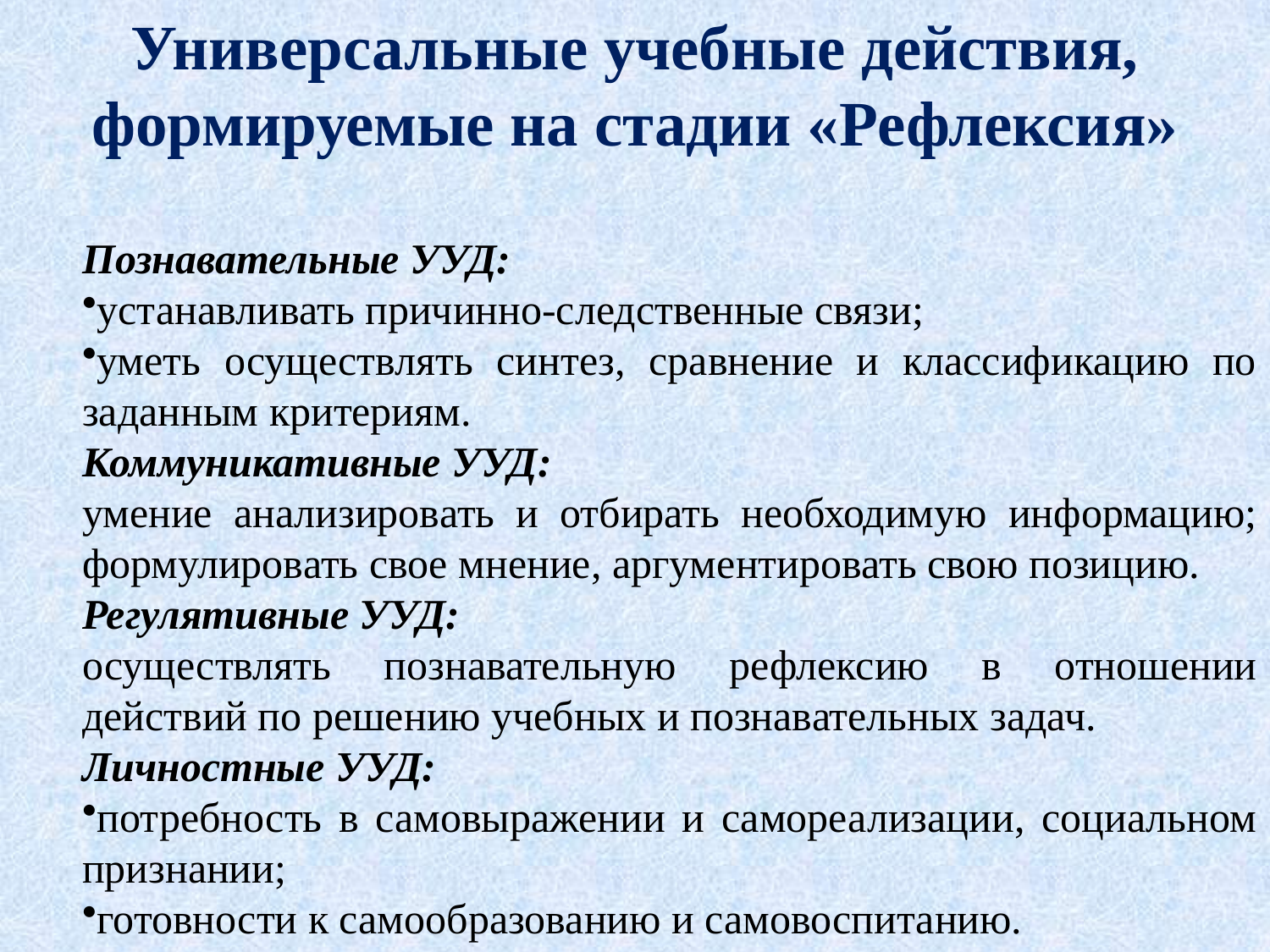

Универсальные учебные действия, формируемые на стадии «Рефлексия»
Познавательные УУД:
устанавливать причинно-следственные связи;
уметь осуществлять синтез, сравнение и классификацию по заданным критериям.
Коммуникативные УУД:
умение анализировать и отбирать необходимую информацию; формулировать свое мнение, аргументировать свою позицию.
Регулятивные УУД:
осуществлять познавательную рефлексию в отношении действий по решению учебных и познавательных задач.
Личностные УУД:
потребность в самовыражении и самореализации, социальном признании;
готовности к самообразованию и самовоспитанию.